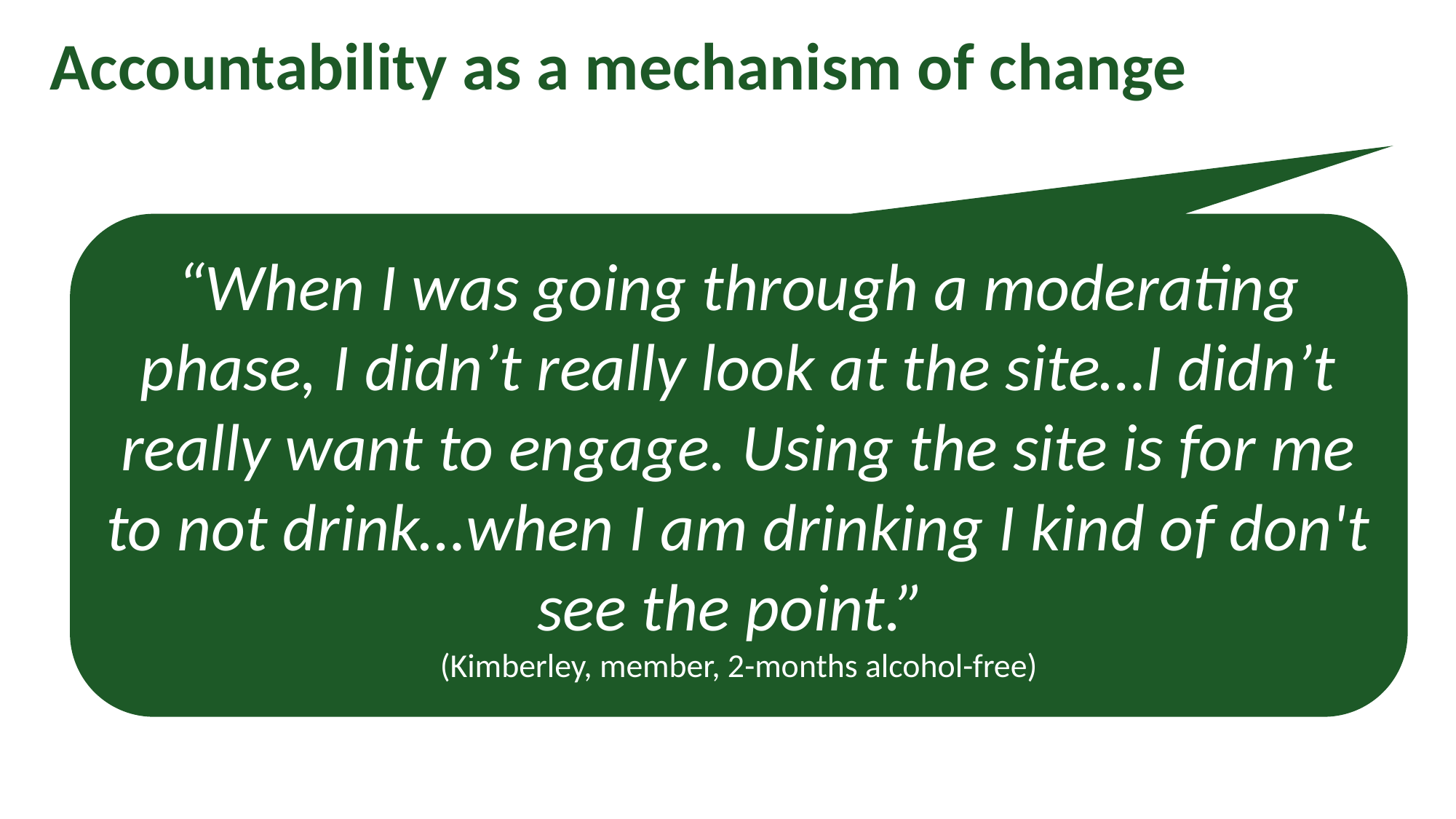

Accountability as a mechanism of change
“When I was going through a moderating phase, I didn’t really look at the site…I didn’t really want to engage. Using the site is for me to not drink…when I am drinking I kind of don't see the point.”
(Kimberley, member, 2-months alcohol-free)